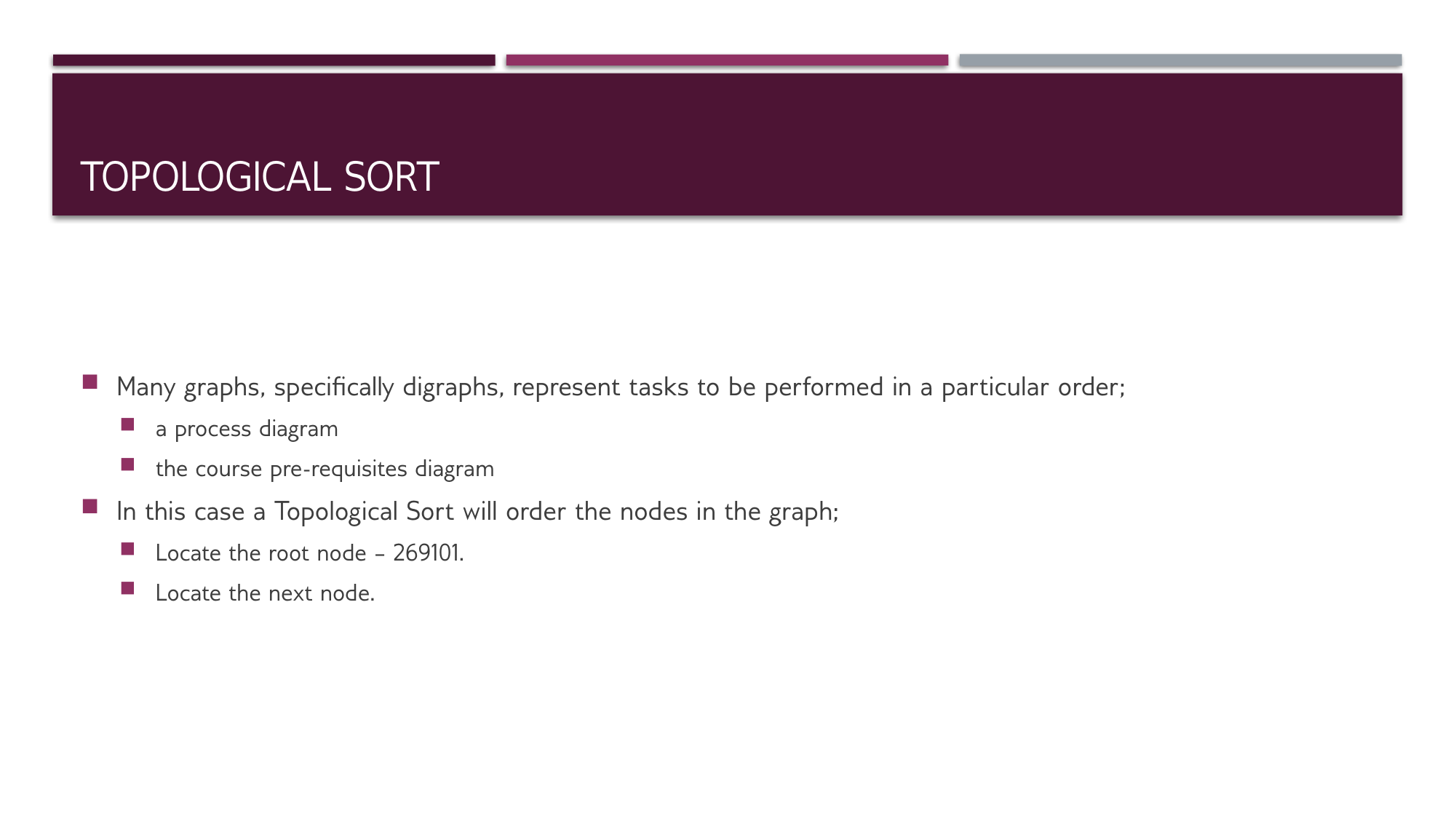

# Topological Sort
Many graphs, specifically digraphs, represent tasks to be performed in a particular order;
a process diagram
the course pre-requisites diagram
In this case a Topological Sort will order the nodes in the graph;
Locate the root node – 269101.
Locate the next node.